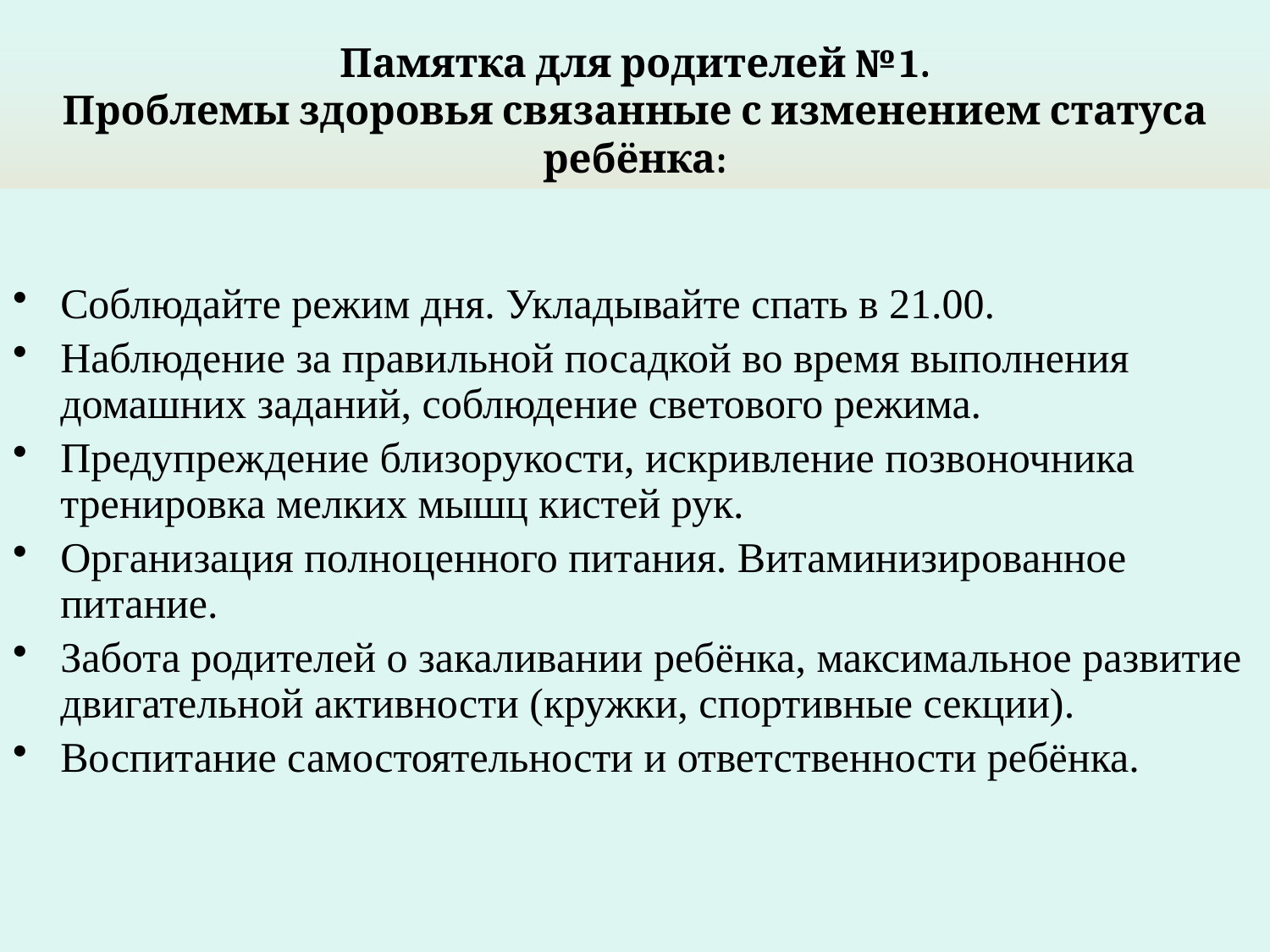

Памятка для родителей №1.
Проблемы здоровья связанные с изменением статуса ребёнка:
Соблюдайте режим дня. Укладывайте спать в 21.00.
Наблюдение за правильной посадкой во время выполнения домашних заданий, соблюдение светового режима.
Предупреждение близорукости, искривление позвоночника тренировка мелких мышц кистей рук.
Организация полноценного питания. Витаминизированное питание.
Забота родителей о закаливании ребёнка, максимальное развитие двигательной активности (кружки, спортивные секции).
Воспитание самостоятельности и ответственности ребёнка.